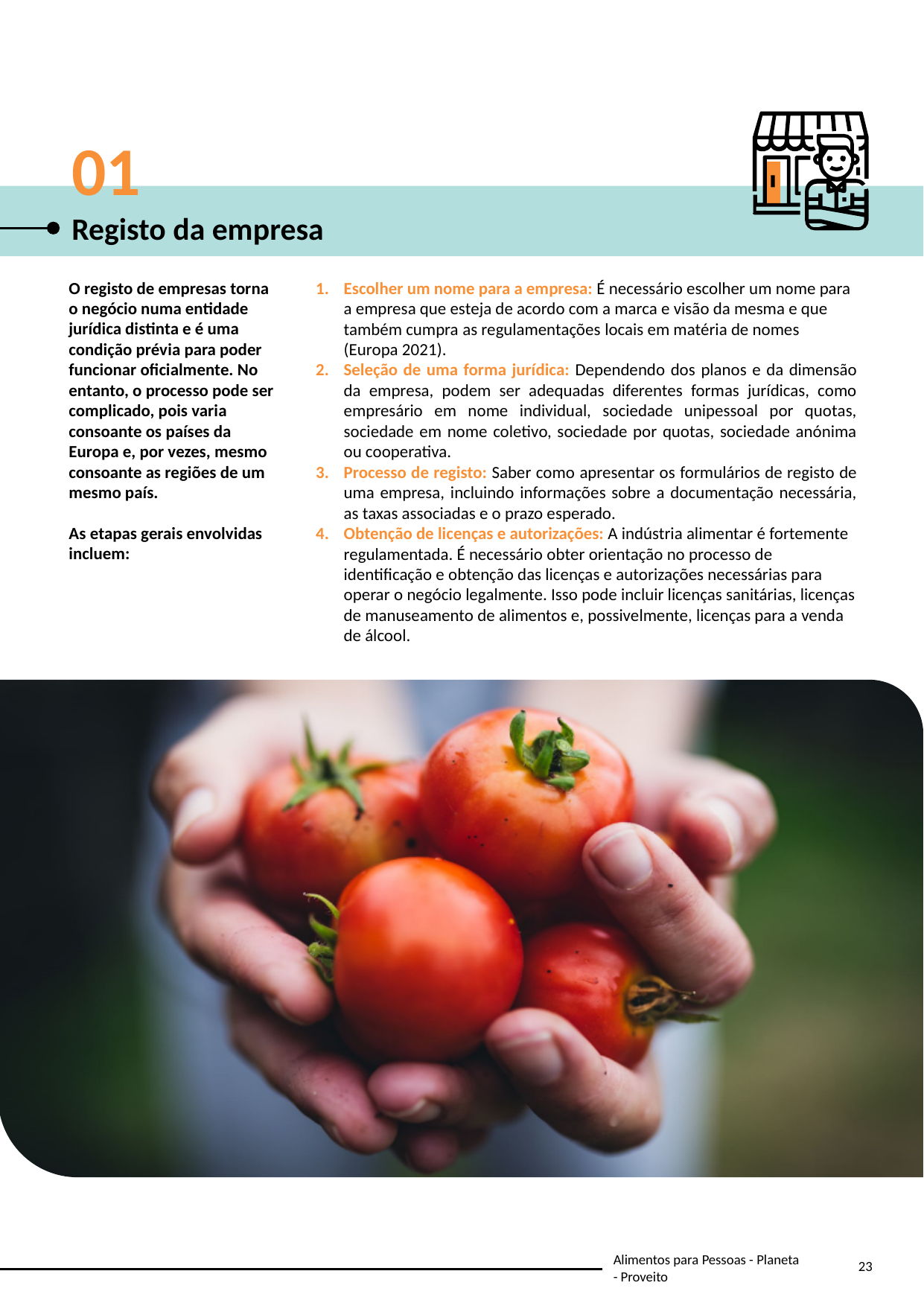

01

Registo da empresa

O registo de empresas torna o negócio numa entidade jurídica distinta e é uma condição prévia para poder funcionar oficialmente. No entanto, o processo pode ser complicado, pois varia consoante os países da Europa e, por vezes, mesmo consoante as regiões de um mesmo país.

As etapas gerais envolvidas incluem:

Escolher um nome para a empresa: É necessário escolher um nome para a empresa que esteja de acordo com a marca e visão da mesma e que também cumpra as regulamentações locais em matéria de nomes (Europa 2021).
Seleção de uma forma jurídica: Dependendo dos planos e da dimensão da empresa, podem ser adequadas diferentes formas jurídicas, como empresário em nome individual, sociedade unipessoal por quotas, sociedade em nome coletivo, sociedade por quotas, sociedade anónima ou cooperativa.
Processo de registo: Saber como apresentar os formulários de registo de uma empresa, incluindo informações sobre a documentação necessária, as taxas associadas e o prazo esperado.
Obtenção de licenças e autorizações: A indústria alimentar é fortemente regulamentada. É necessário obter orientação no processo de identificação e obtenção das licenças e autorizações necessárias para operar o negócio legalmente. Isso pode incluir licenças sanitárias, licenças de manuseamento de alimentos e, possivelmente, licenças para a venda de álcool.

23